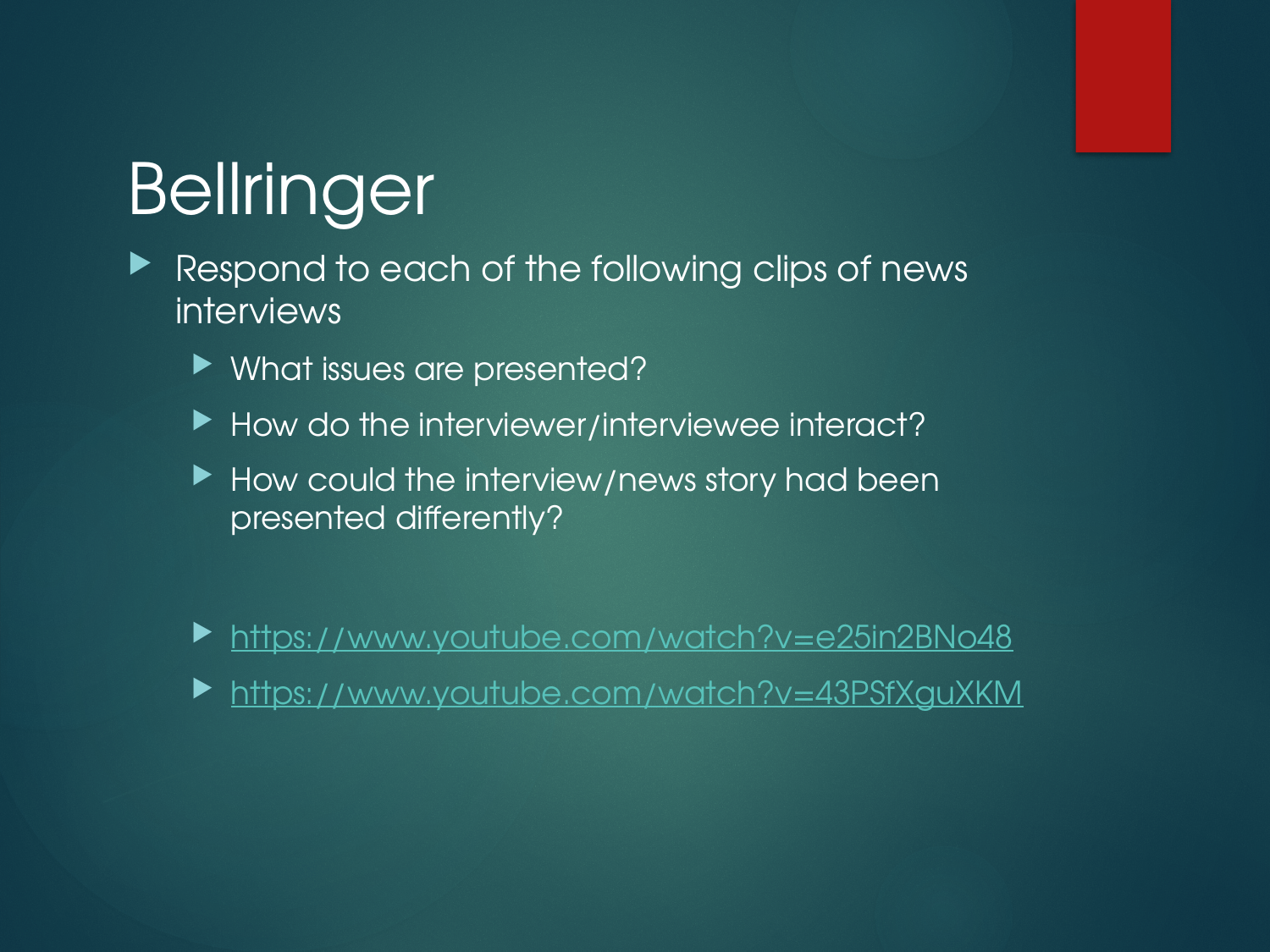

Bellringer
Respond to each of the following clips of news interviews
What issues are presented?
How do the interviewer/interviewee interact?
How could the interview/news story had been presented differently?

https://www.youtube.com/watch?v=e25in2BNo48
https://www.youtube.com/watch?v=43PSfXguXKM